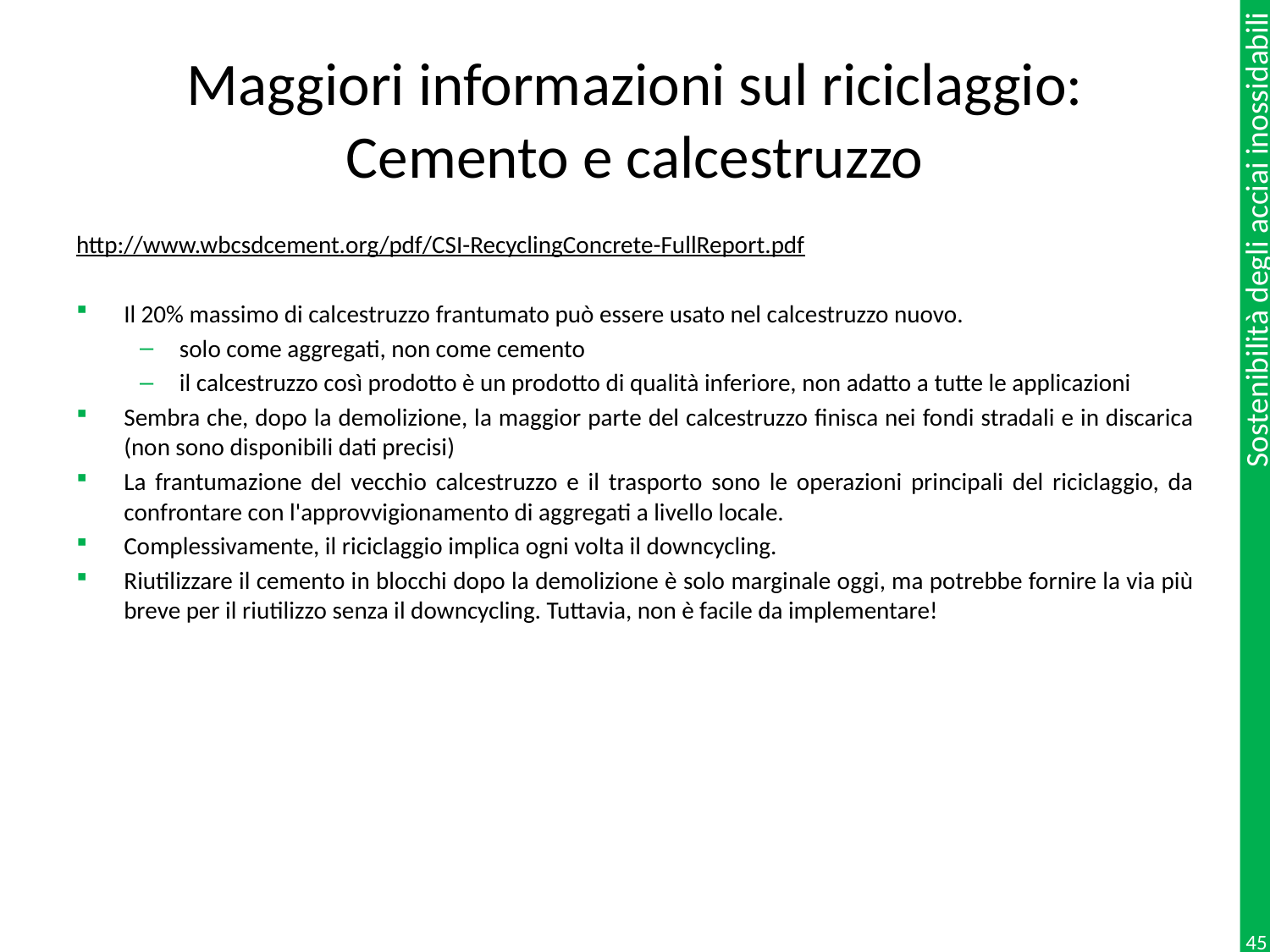

# Maggiori informazioni sul riciclaggio: Cemento e calcestruzzo
http://www.wbcsdcement.org/pdf/CSI-RecyclingConcrete-FullReport.pdf

Il 20% massimo di calcestruzzo frantumato può essere usato nel calcestruzzo nuovo.
solo come aggregati, non come cemento
il calcestruzzo così prodotto è un prodotto di qualità inferiore, non adatto a tutte le applicazioni
Sembra che, dopo la demolizione, la maggior parte del calcestruzzo finisca nei fondi stradali e in discarica (non sono disponibili dati precisi)
La frantumazione del vecchio calcestruzzo e il trasporto sono le operazioni principali del riciclaggio, da confrontare con l'approvvigionamento di aggregati a livello locale.
Complessivamente, il riciclaggio implica ogni volta il downcycling.
Riutilizzare il cemento in blocchi dopo la demolizione è solo marginale oggi, ma potrebbe fornire la via più breve per il riutilizzo senza il downcycling. Tuttavia, non è facile da implementare!
45